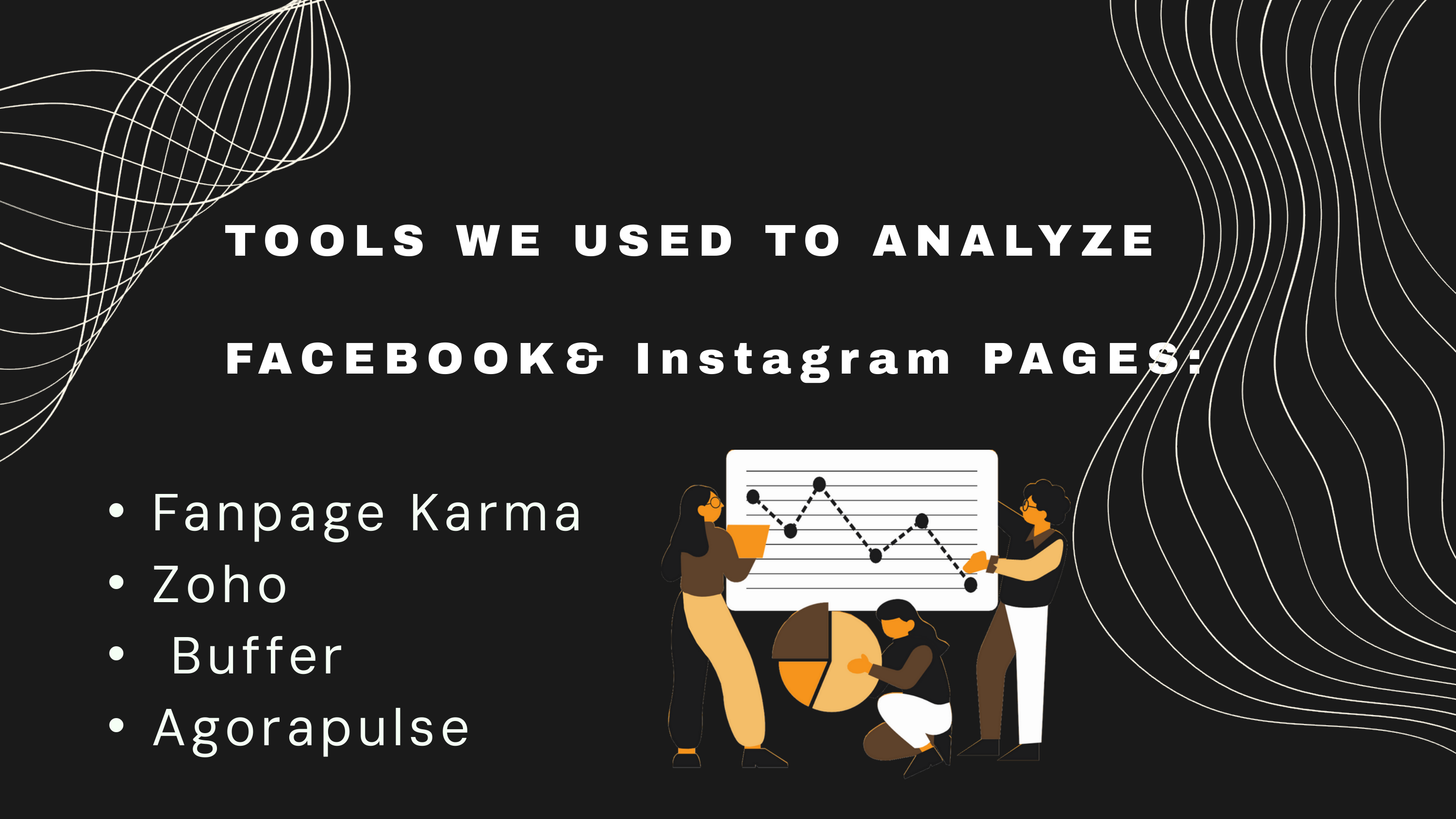

TOOLS WE USED TO ANALYZE FACEBOOK& Instagram PAGES:

Fanpage Karma
Zoho
 Buffer
Agorapulse